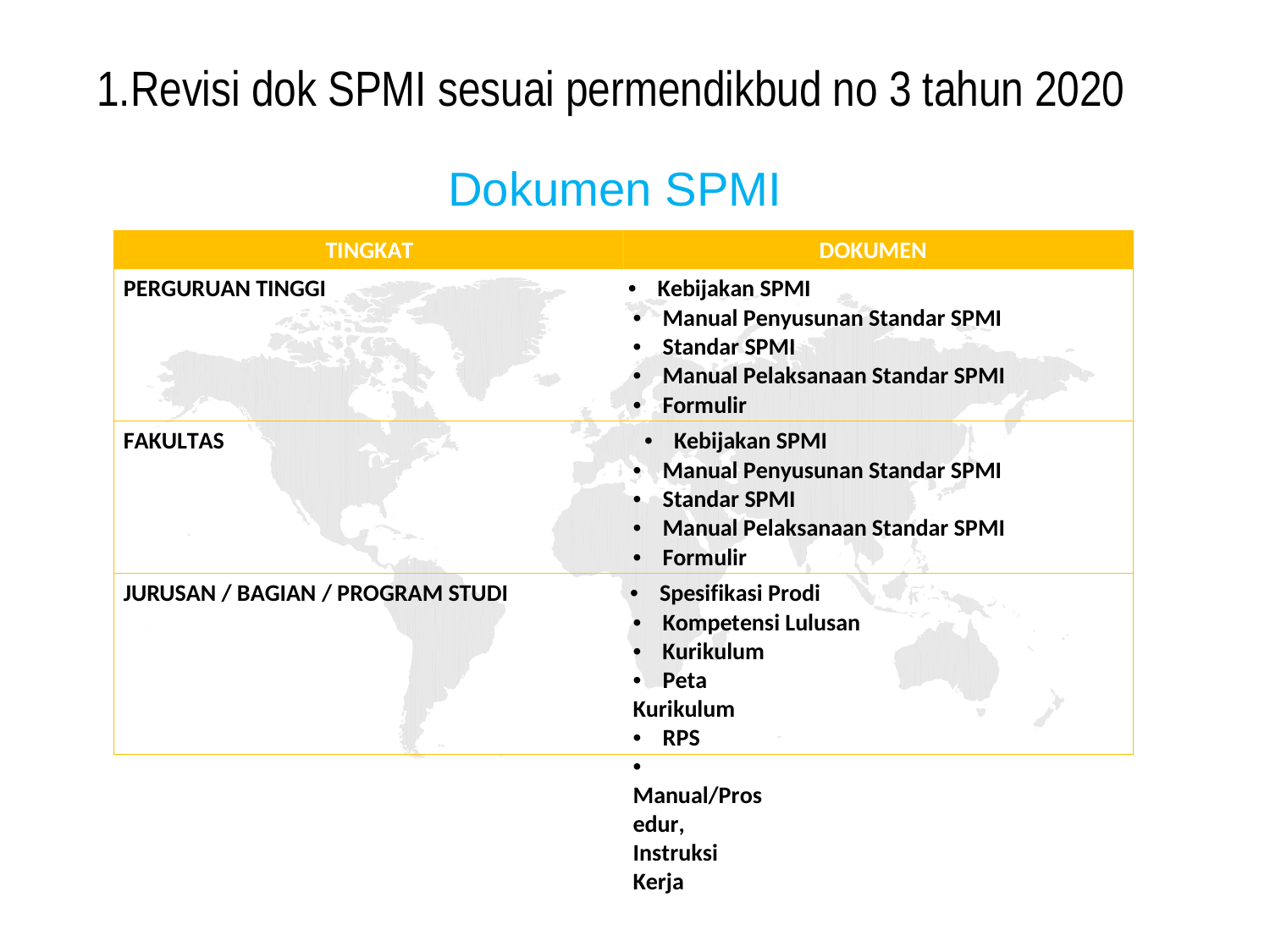

1.Revisi dok SPMI sesuai permendikbud no 3 tahun 2020

Dokumen SPMI

TINGKAT                                                                            DOKUMEN

PERGURUAN TINGGI                                                         •   Kebijakan SPMI
•   Manual Penyusunan Standar SPMI
•   Standar SPMI
•   Manual Pelaksanaan Standar SPMI
•   Formulir

FAKULTAS                                                                               •   Kebijakan SPMI
•   Manual Penyusunan Standar SPMI
•   Standar SPMI
•   Manual Pelaksanaan Standar SPMI
•   Formulir

JURUSAN / BAGIAN / PROGRAM STUDI                       •   Spesifikasi Prodi
•   Kompetensi Lulusan
•   Kurikulum
•   Peta Kurikulum
•   RPS
•   Manual/Prosedur, Instruksi Kerja